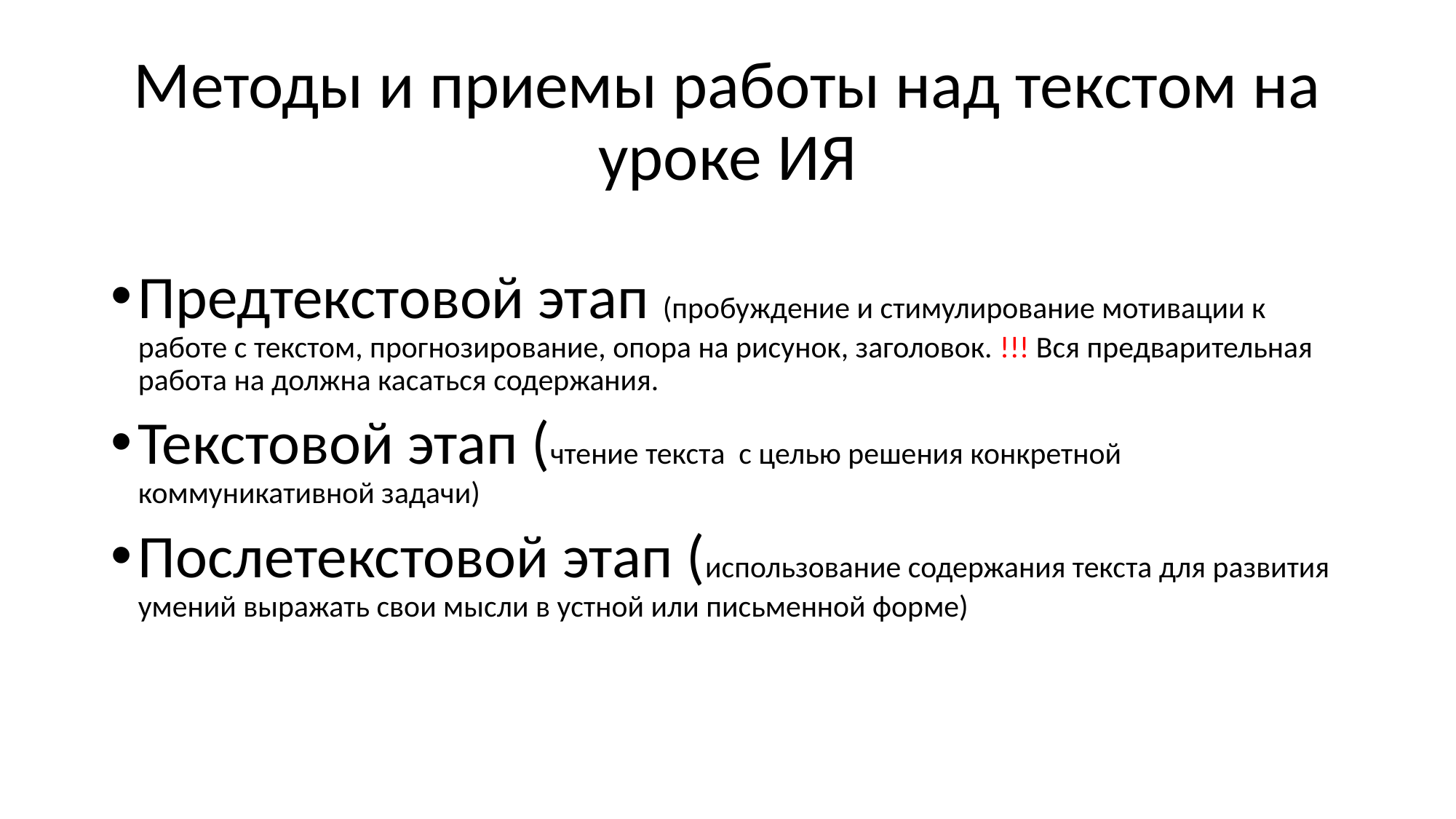

# Методы и приемы работы над текстом на уроке ИЯ
Предтекстовой этап (пробуждение и стимулирование мотивации к работе с текстом, прогнозирование, опора на рисунок, заголовок. !!! Вся предварительная работа на должна касаться содержания.
Текстовой этап (чтение текста  с целью решения конкретной коммуникативной задачи)
Послетекстовой этап (использование содержания текста для развития умений выражать свои мысли в устной или письменной форме)